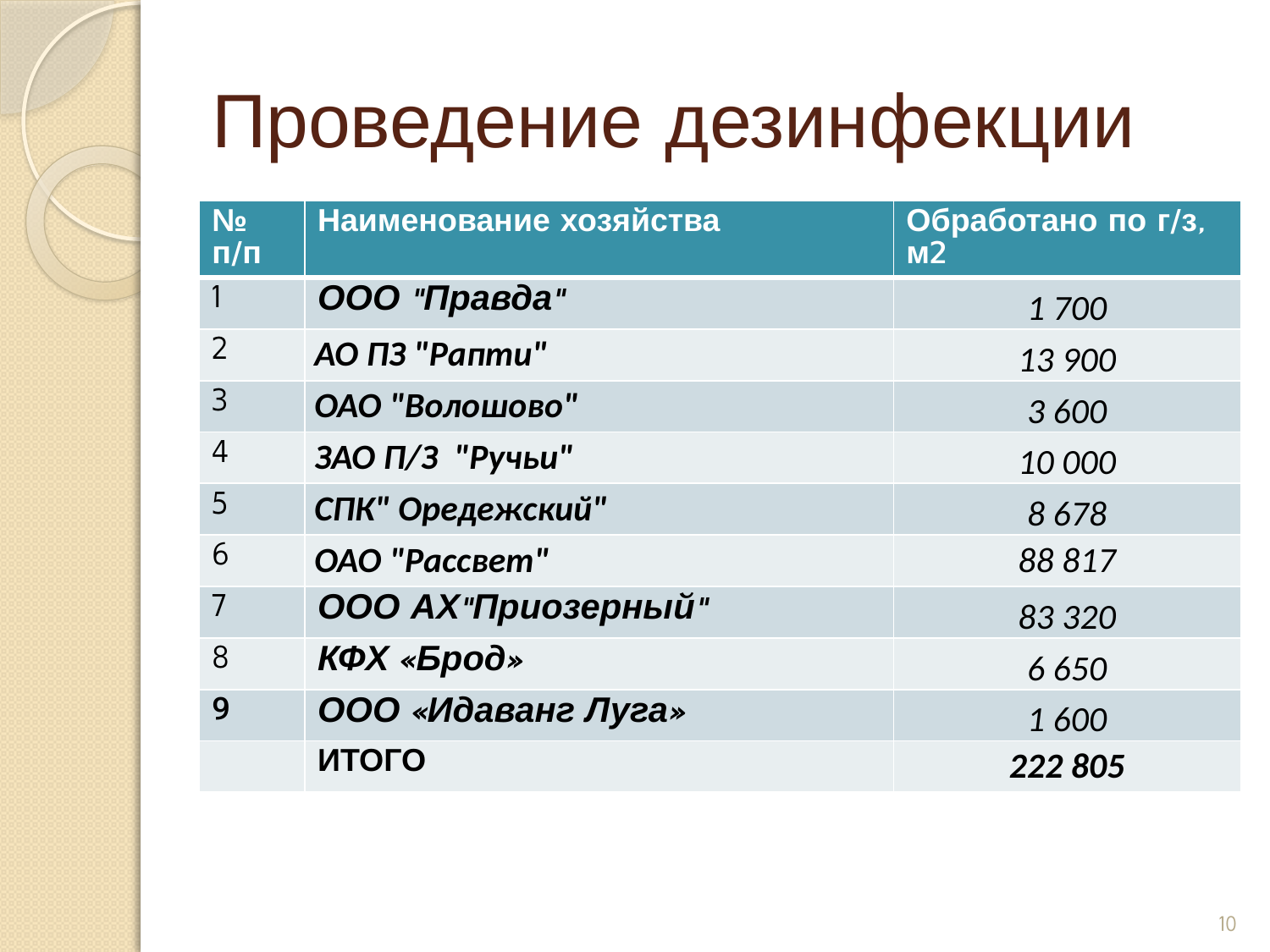

# Проведение дезинфекции
| № п/п | Наименование хозяйства | Обработано по г/з, м2 |
| --- | --- | --- |
| 1 | ООО "Правда" | 1 700 |
| 2 | АО ПЗ "Рапти" | 13 900 |
| 3 | ОАО "Волошово" | 3 600 |
| 4 | ЗАО П/З "Ручьи" | 10 000 |
| 5 | СПК" Оредежский" | 8 678 |
| 6 | ОАО "Рассвет" | 88 817 |
| 7 | ООО АХ"Приозерный" | 83 320 |
| 8 | КФХ «Брод» | 6 650 |
| 9 | ООО «Идаванг Луга» | 1 600 |
|  | ИТОГО | 222 805 |
10